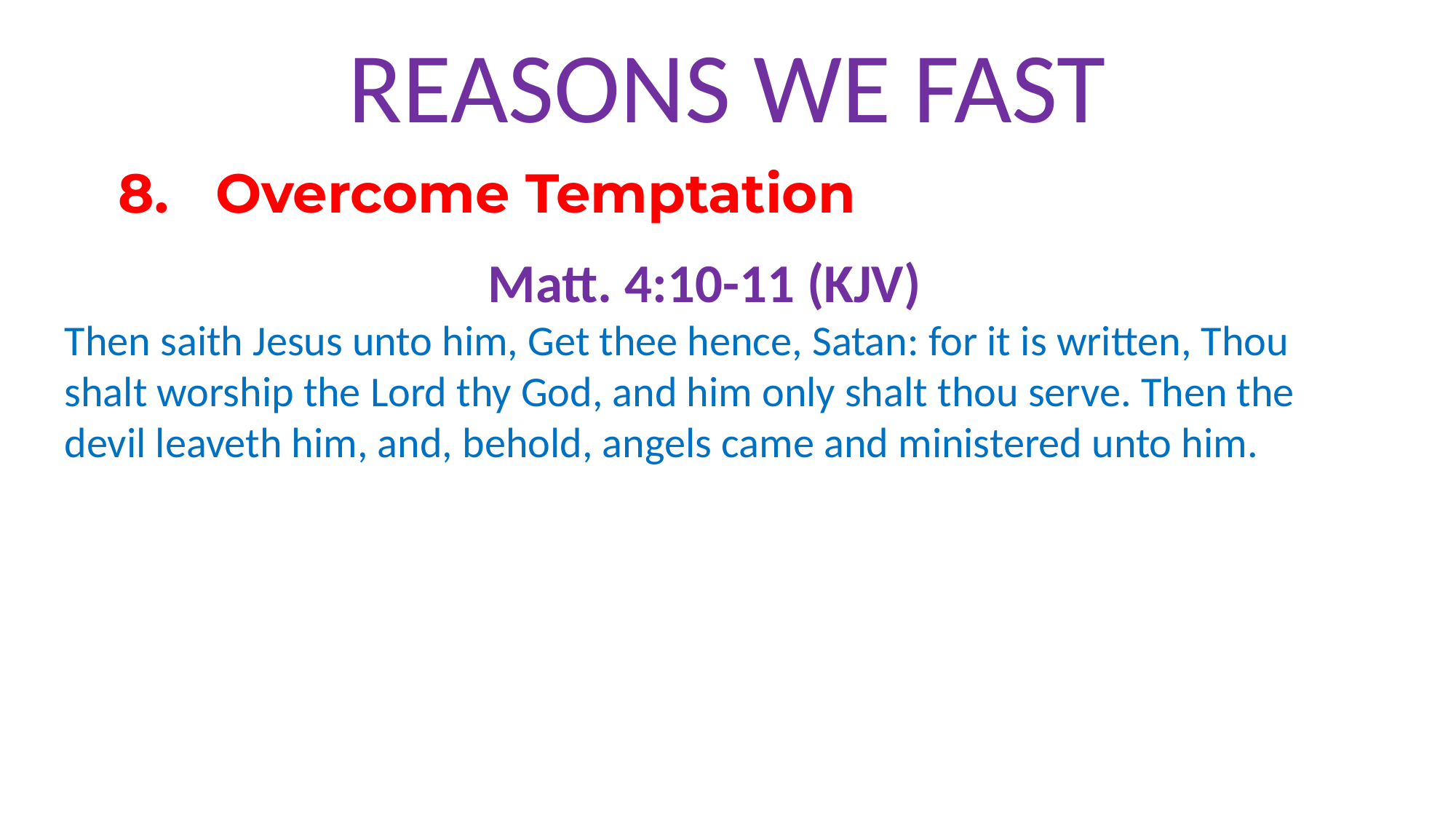

# Reasons We Fast
8.   Overcome Temptation
Matt. 4:10-11 (KJV)
Then saith Jesus unto him, Get thee hence, Satan: for it is written, Thou shalt worship the Lord thy God, and him only shalt thou serve. Then the devil leaveth him, and, behold, angels came and ministered unto him.